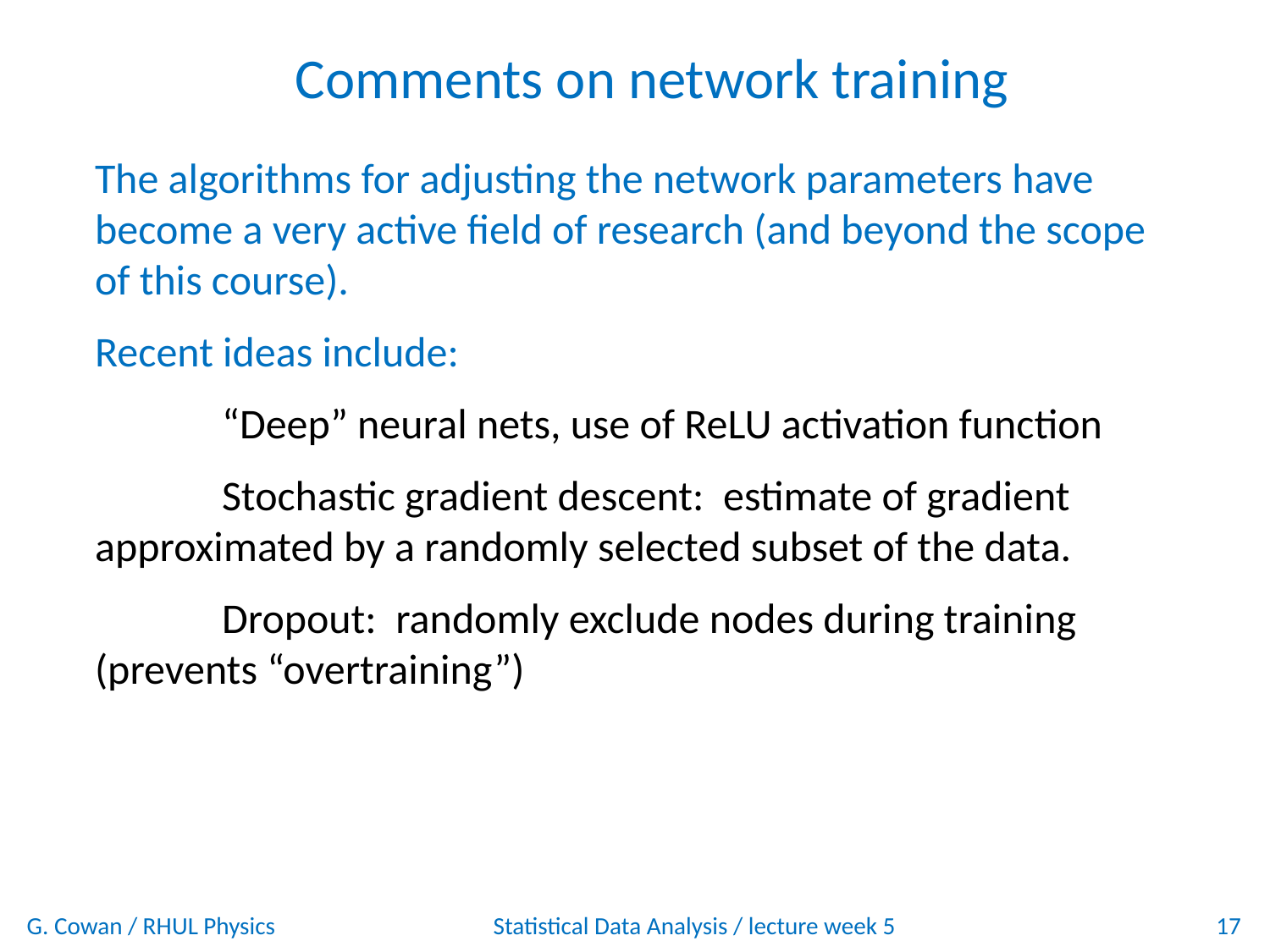

Comments on network training
The algorithms for adjusting the network parameters have become a very active field of research (and beyond the scope of this course).
Recent ideas include:
	“Deep” neural nets, use of ReLU activation function
	Stochastic gradient descent:  estimate of gradient 	approximated by a randomly selected subset of the data.
	Dropout:  randomly exclude nodes during training 	(prevents “overtraining”)
G. Cowan / RHUL Physics
Statistical Data Analysis / lecture week 5
17